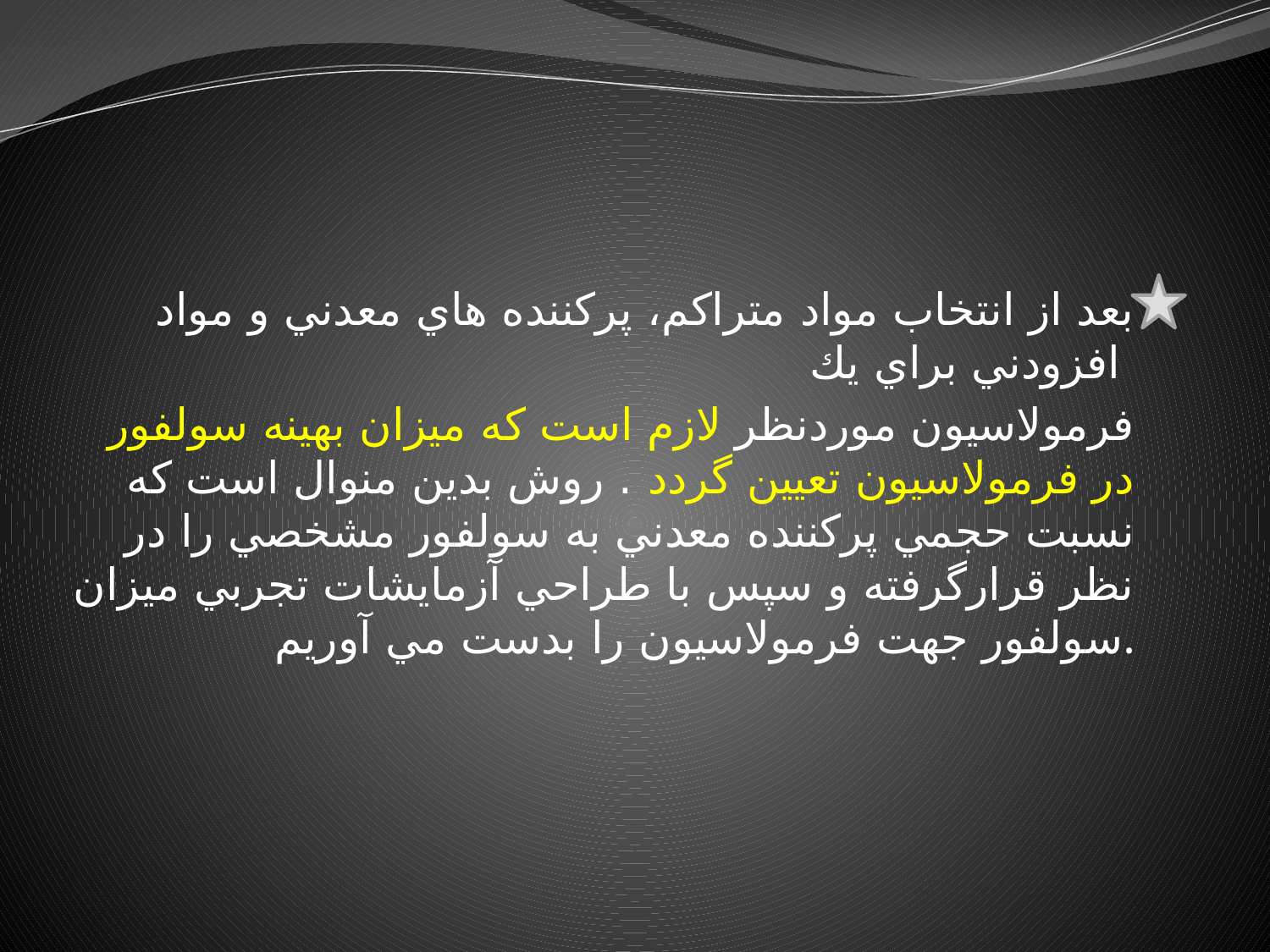

بعد از انتخاب مواد متراكم، پركننده هاي معدني و مواد افزودني براي يك
فرمولاسيون موردنظر لازم است كه ميزان بهينه سولفور در فرمولاسيون تعيين گردد . روش بدين منوال است كه نسبت حجمي پركننده معدني به سولفور مشخصي را در نظر قرارگرفته و سپس با طراحي آزمايشات تجربي ميزان سولفور جهت فرمولاسيون را بدست مي آوريم.